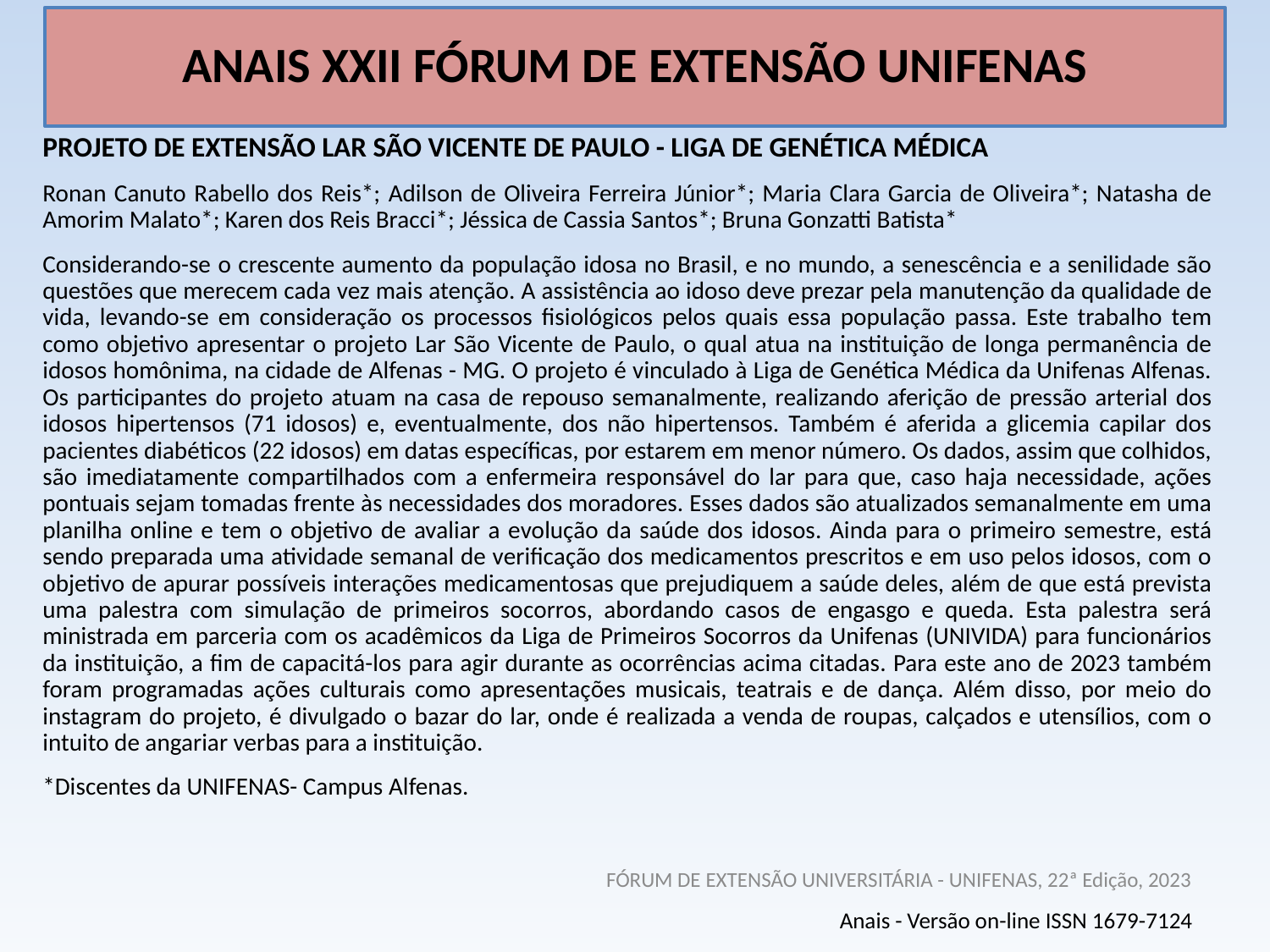

# ANAIS XXII FÓRUM DE EXTENSÃO UNIFENAS
PROJETO DE EXTENSÃO LAR SÃO VICENTE DE PAULO - LIGA DE GENÉTICA MÉDICA
Ronan Canuto Rabello dos Reis*; Adilson de Oliveira Ferreira Júnior*; Maria Clara Garcia de Oliveira*; Natasha de Amorim Malato*; Karen dos Reis Bracci*; Jéssica de Cassia Santos*; Bruna Gonzatti Batista*
Considerando-se o crescente aumento da população idosa no Brasil, e no mundo, a senescência e a senilidade são questões que merecem cada vez mais atenção. A assistência ao idoso deve prezar pela manutenção da qualidade de vida, levando-se em consideração os processos fisiológicos pelos quais essa população passa. Este trabalho tem como objetivo apresentar o projeto Lar São Vicente de Paulo, o qual atua na instituição de longa permanência de idosos homônima, na cidade de Alfenas - MG. O projeto é vinculado à Liga de Genética Médica da Unifenas Alfenas. Os participantes do projeto atuam na casa de repouso semanalmente, realizando aferição de pressão arterial dos idosos hipertensos (71 idosos) e, eventualmente, dos não hipertensos. Também é aferida a glicemia capilar dos pacientes diabéticos (22 idosos) em datas específicas, por estarem em menor número. Os dados, assim que colhidos, são imediatamente compartilhados com a enfermeira responsável do lar para que, caso haja necessidade, ações pontuais sejam tomadas frente às necessidades dos moradores. Esses dados são atualizados semanalmente em uma planilha online e tem o objetivo de avaliar a evolução da saúde dos idosos. Ainda para o primeiro semestre, está sendo preparada uma atividade semanal de verificação dos medicamentos prescritos e em uso pelos idosos, com o objetivo de apurar possíveis interações medicamentosas que prejudiquem a saúde deles, além de que está prevista uma palestra com simulação de primeiros socorros, abordando casos de engasgo e queda. Esta palestra será ministrada em parceria com os acadêmicos da Liga de Primeiros Socorros da Unifenas (UNIVIDA) para funcionários da instituição, a fim de capacitá-los para agir durante as ocorrências acima citadas. Para este ano de 2023 também foram programadas ações culturais como apresentações musicais, teatrais e de dança. Além disso, por meio do instagram do projeto, é divulgado o bazar do lar, onde é realizada a venda de roupas, calçados e utensílios, com o intuito de angariar verbas para a instituição.
*Discentes da UNIFENAS- Campus Alfenas.

FÓRUM DE EXTENSÃO UNIVERSITÁRIA - UNIFENAS, 22ª Edição, 2023
Anais - Versão on-line ISSN 1679-7124